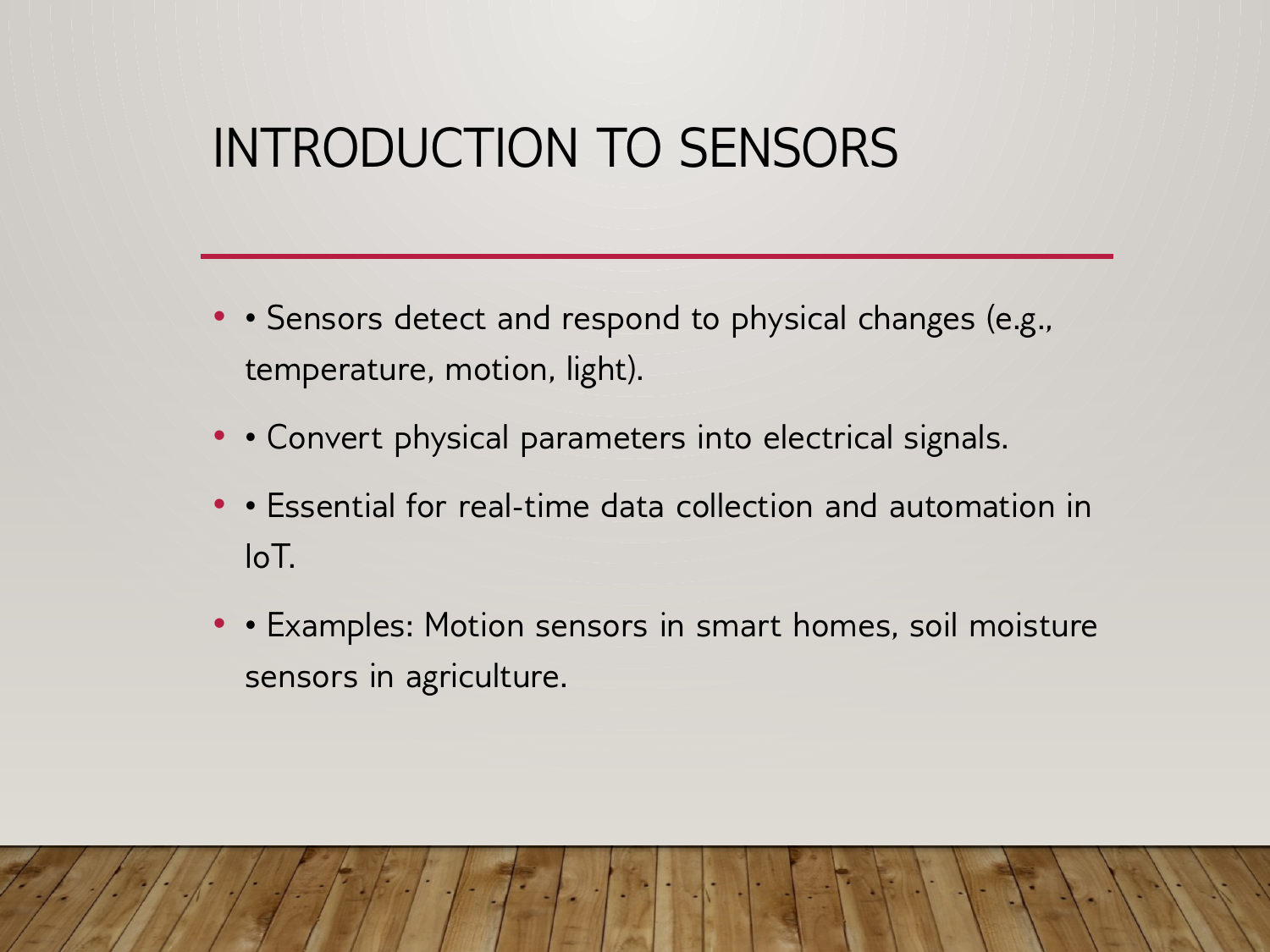

# Introduction to Sensors
• Sensors detect and respond to physical changes (e.g., temperature, motion, light).
• Convert physical parameters into electrical signals.
• Essential for real-time data collection and automation in IoT.
• Examples: Motion sensors in smart homes, soil moisture sensors in agriculture.